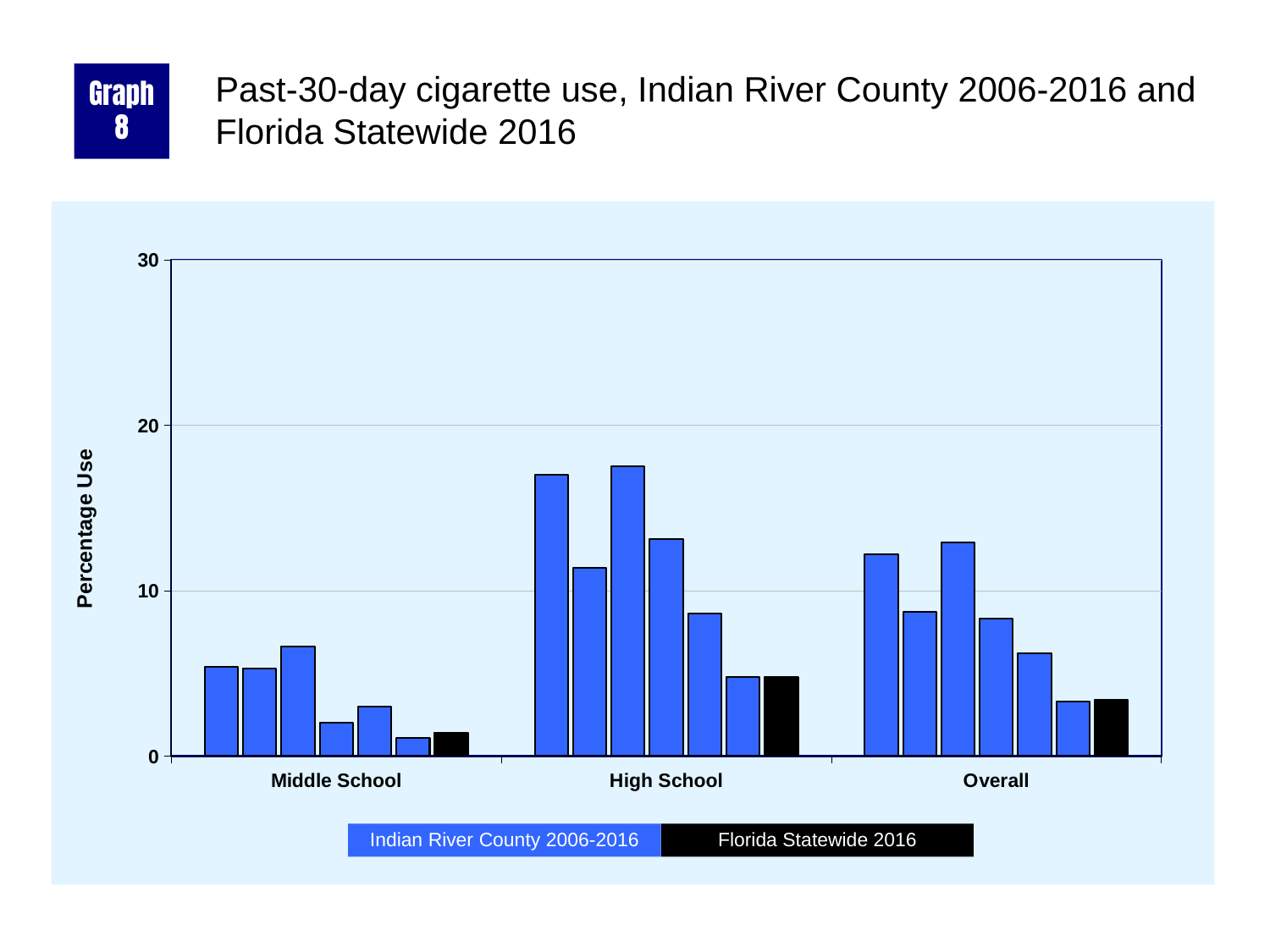

Graph 8
Past-30-day cigarette use, Indian River County 2006-2016 and Florida Statewide 2016

### Chart

| Category | County 2006 | County 2008 | County 2010 | County 2012 | County 2014 | County 2016 | Florida 2016 |
|---|---|---|---|---|---|---|---|
| Middle School | 5.4 | 5.3 | 6.6 | 2.0 | 3.0 | 1.1 | 1.4 |
| High School | 17.0 | 11.4 | 17.5 | 13.1 | 8.6 | 4.8 | 4.8 |
| Overall | 12.2 | 8.7 | 12.9 | 8.3 | 6.2 | 3.3 | 3.4 |
Florida Statewide 2016
Indian River County 2006-2016